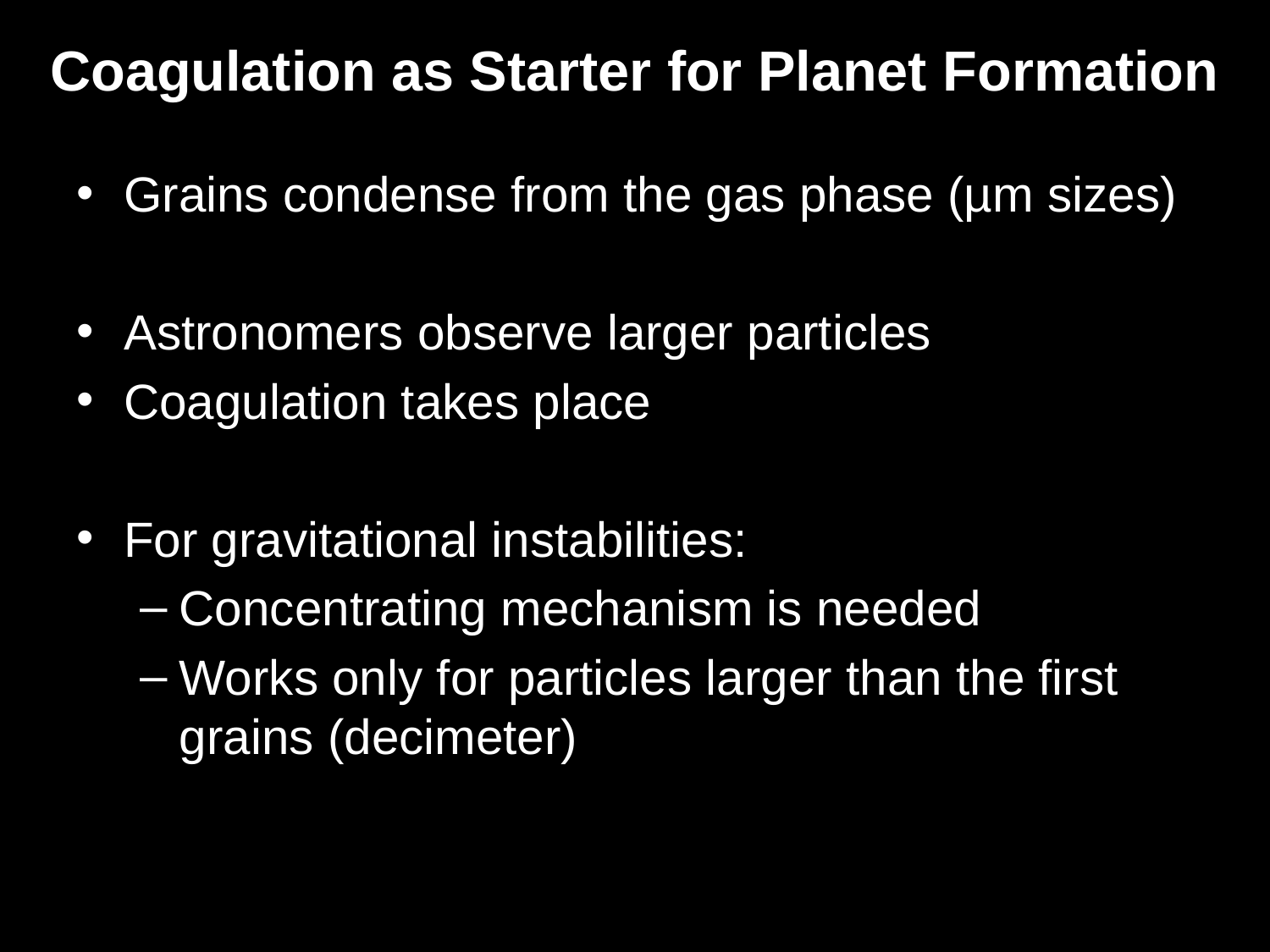

# Coagulation as Starter for Planet Formation
Grains condense from the gas phase (µm sizes)

Astronomers observe larger particles
Coagulation takes place

For gravitational instabilities:
Concentrating mechanism is needed
Works only for particles larger than the first grains (decimeter)